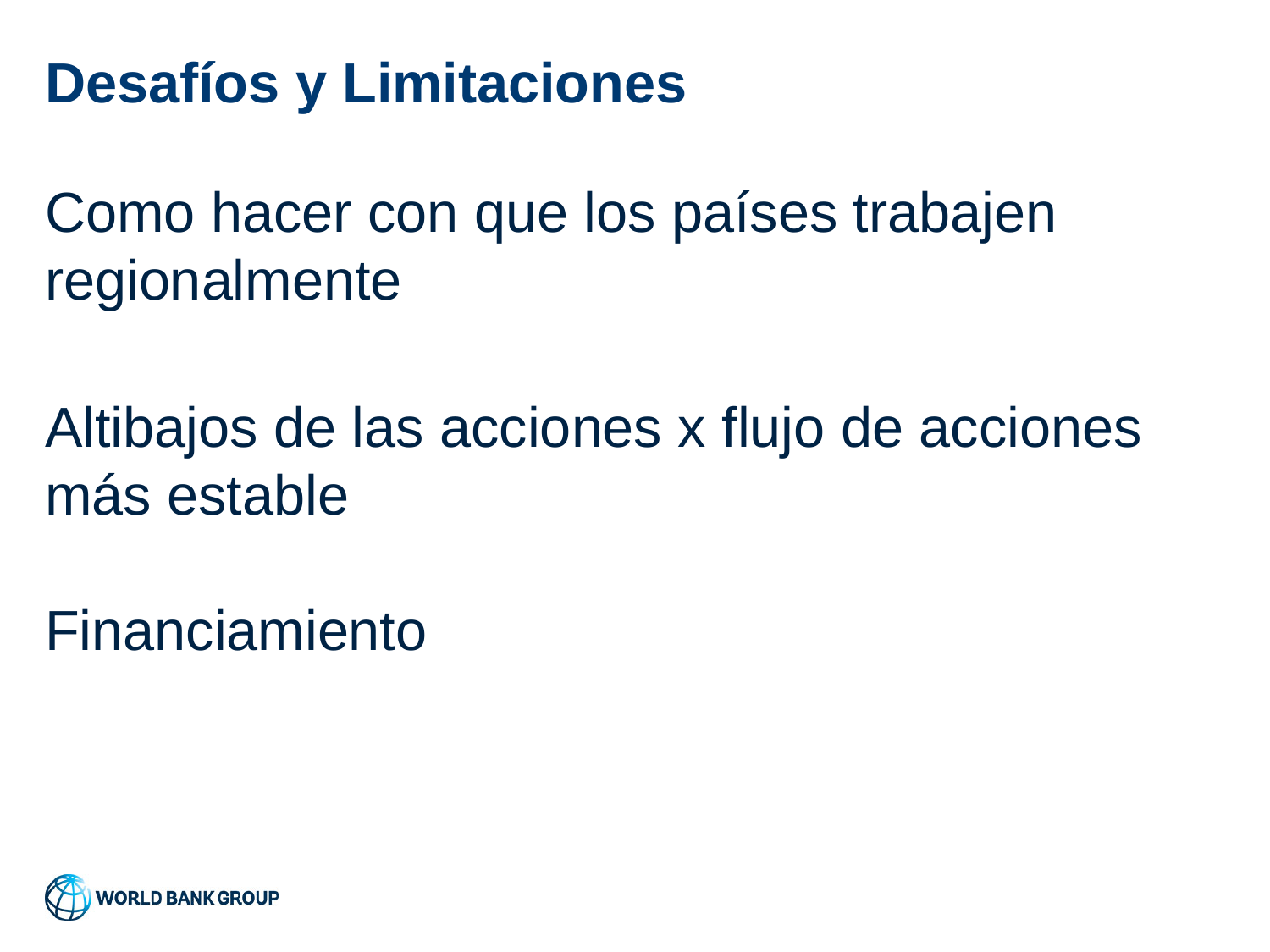

# Desafíos y Limitaciones
Como hacer con que los países trabajen regionalmente

Altibajos de las acciones x flujo de acciones más estable

Financiamiento